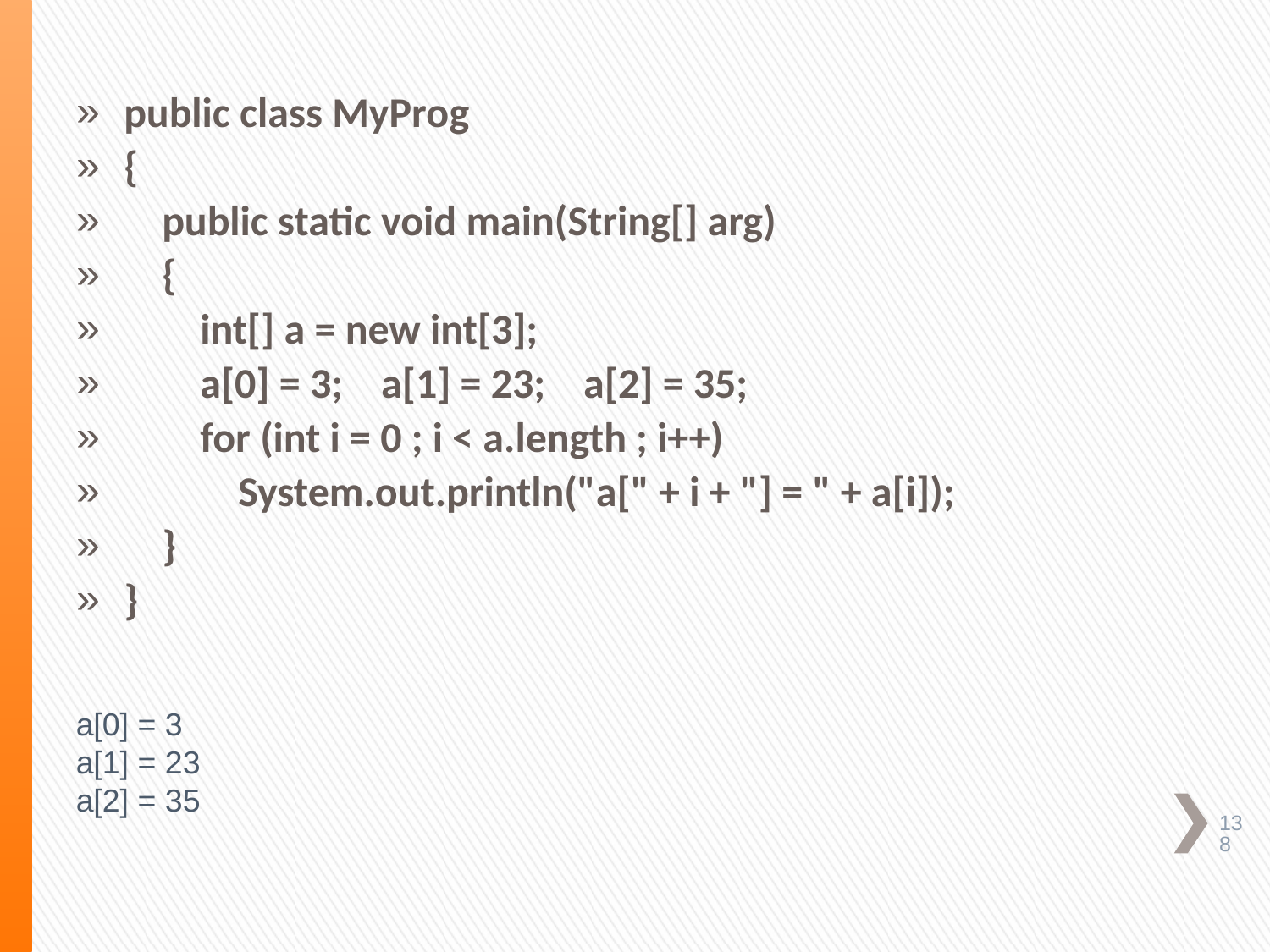

public class MyProg
{
    public static void main(String[] arg)
    {
        int[] a = new int[3];
        a[0] = 3;    a[1] = 23;    a[2] = 35;
        for (int i = 0 ; i < a.length ; i++)
            System.out.println("a[" + i + "] = " + a[i]);
    }
}

a[0] = 3
a[1] = 23
a[2] = 35
138